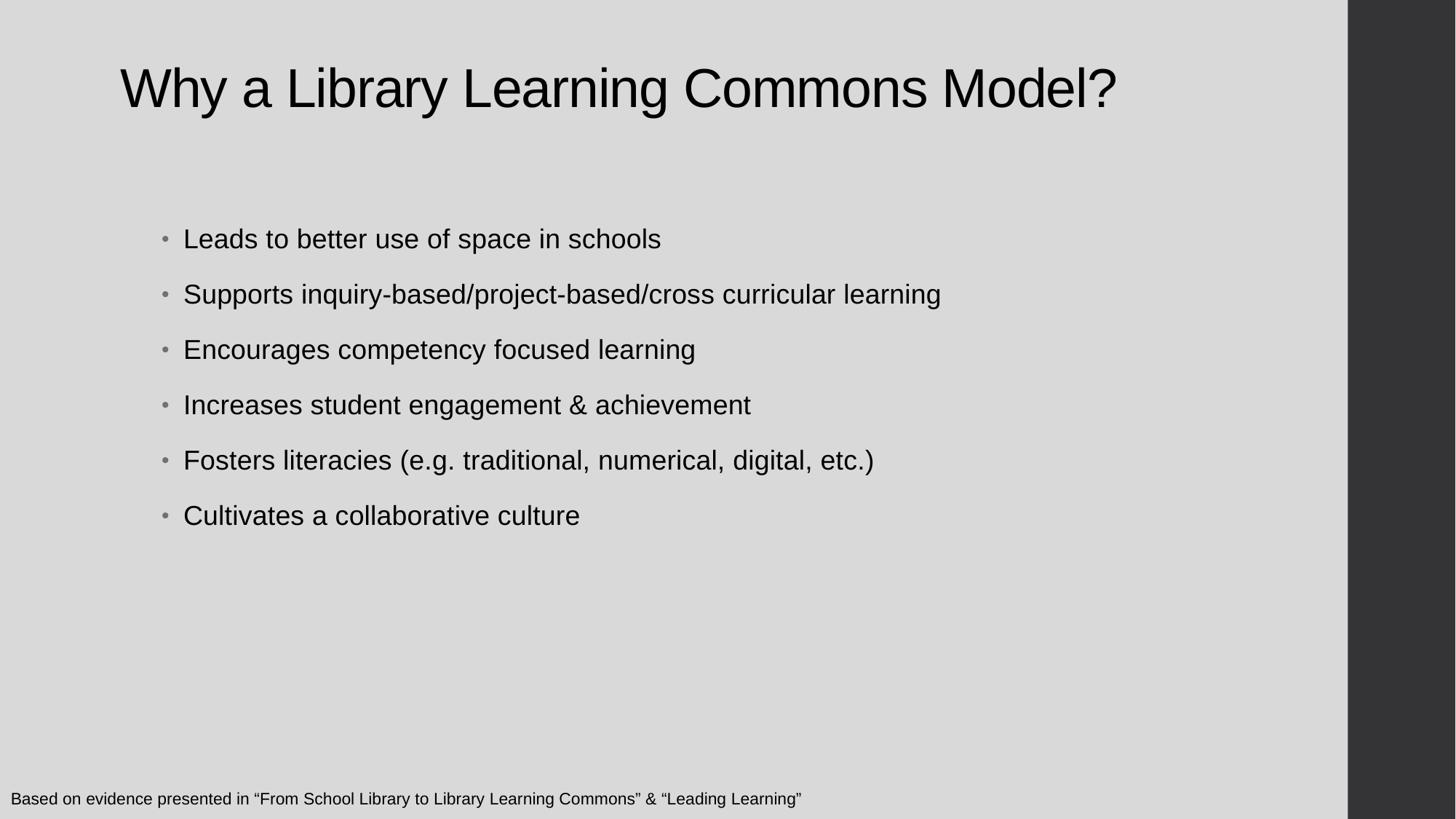

Why a Library Learning Commons Model?
Leads to better use of space in schools​
Supports inquiry-based/project-based/cross curricular learning
Encourages competency focused learning
Increases student engagement & achievement​
Fosters literacies (e.g. traditional, numerical, digital, etc.)
Cultivates a collaborative culture
Based on evidence presented in “From School Library to Library Learning Commons” & “Leading Learning”